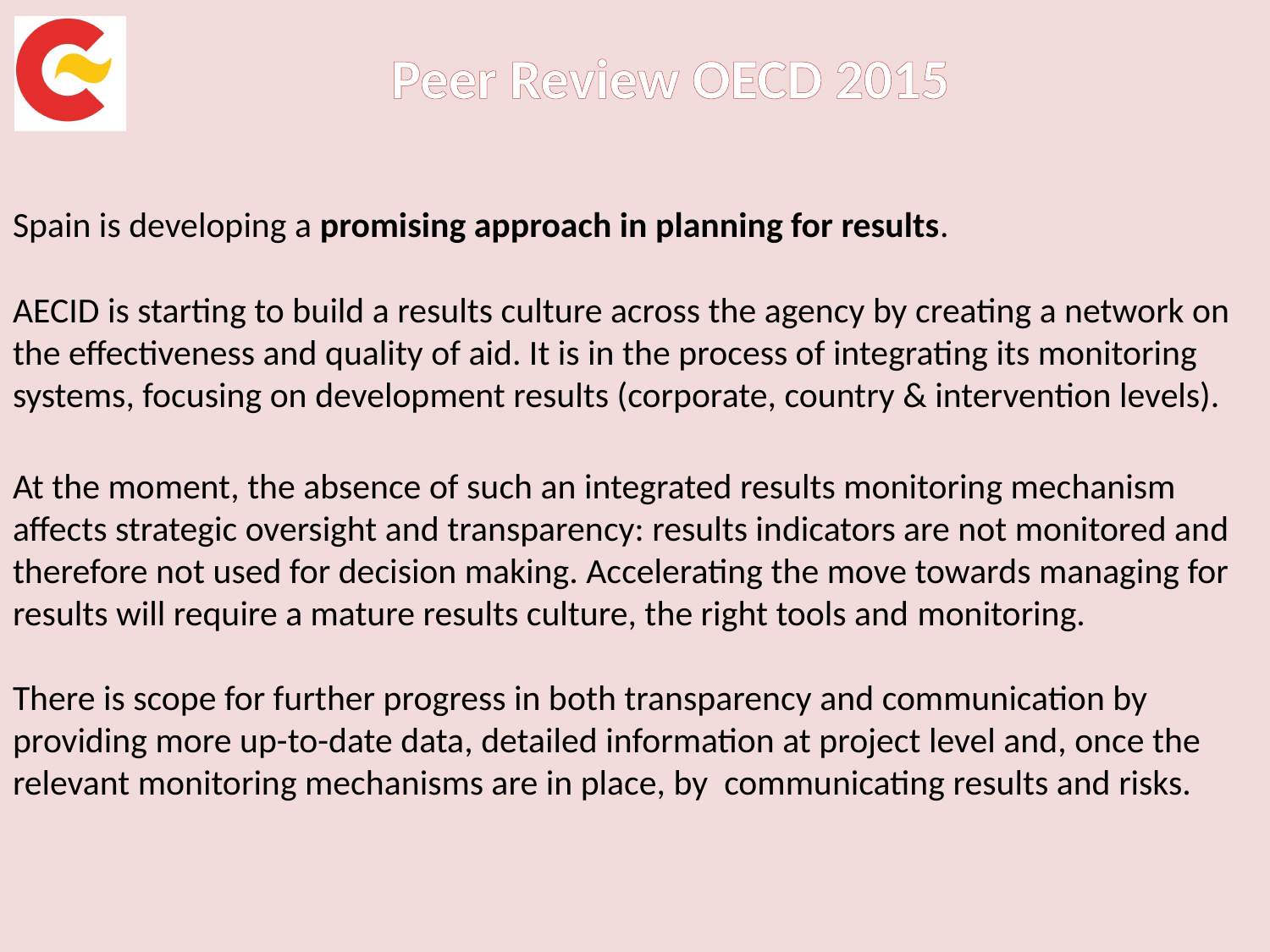

Peer Review OECD 2015
Spain is developing a promising approach in planning for results.

AECID is starting to build a results culture across the agency by creating a network on the effectiveness and quality of aid. It is in the process of integrating its monitoring systems, focusing on development results (corporate, country & intervention levels).

At the moment, the absence of such an integrated results monitoring mechanism affects strategic oversight and transparency: results indicators are not monitored and therefore not used for decision making. Accelerating the move towards managing for results will require a mature results culture, the right tools and monitoring.

There is scope for further progress in both transparency and communication by providing more up-to-date data, detailed information at project level and, once the relevant monitoring mechanisms are in place, by  communicating results and risks.